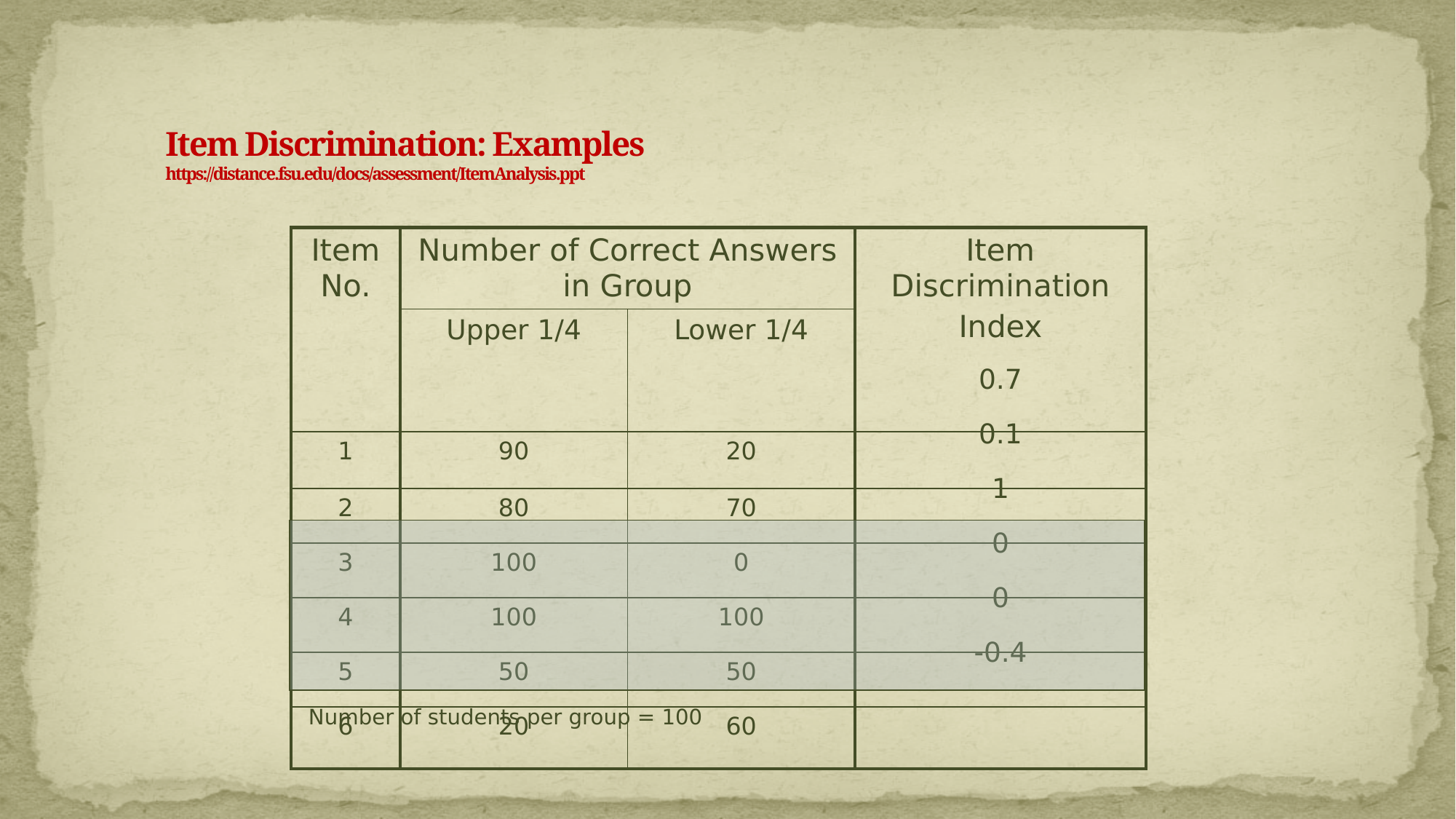

# Item Discrimination: Examples https://distance.fsu.edu/docs/assessment/ItemAnalysis.ppt
| Item No. | Number of Correct Answers in Group |  | Item Discrimination Index |
| --- | --- | --- | --- |
|  | Upper 1/4 | Lower 1/4 |  |
| 1 | 90 | 20 |  |
| 2 | 80 | 70 |  |
| 3 | 100 | 0 |  |
| 4 | 100 | 100 |  |
| 5 | 50 | 50 |  |
| 6 | 20 | 60 |  |
0.7
0.1
1

0
0
-0.4
Number of students per group = 100